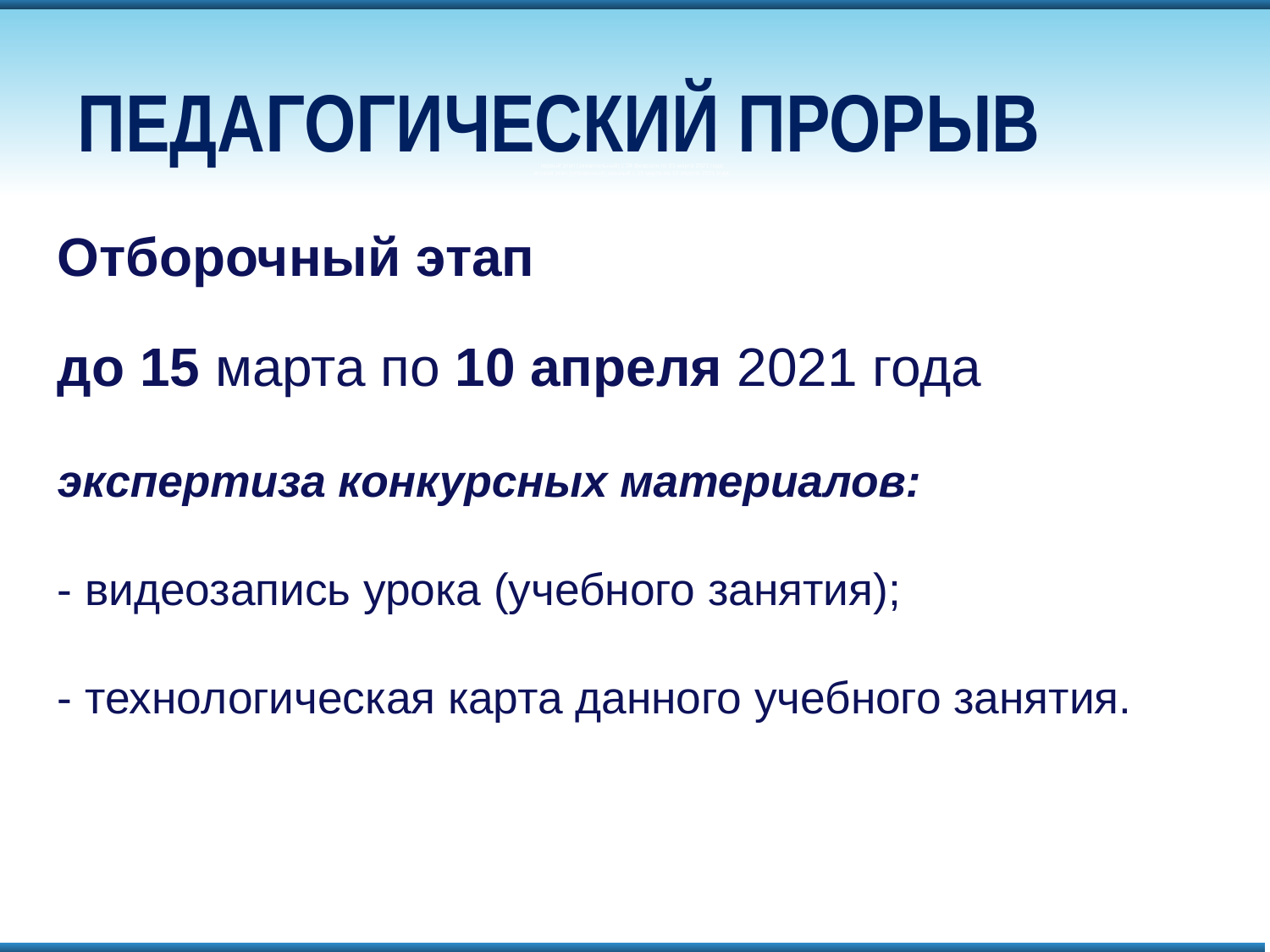

ПЕДАГОГИЧЕСКИЙ ПРОРЫВ
первый этап (заявительный) с 24 февраля по 01 марта 2021 года;
второй этап (отборочный) заочный с 15 марта по 10 апреля 2021 года;
Отборочный этап
до 15 марта по 10 апреля 2021 года

экспертиза конкурсных материалов:

- видеозапись урока (учебного занятия);

- технологическая карта данного учебного занятия.

#